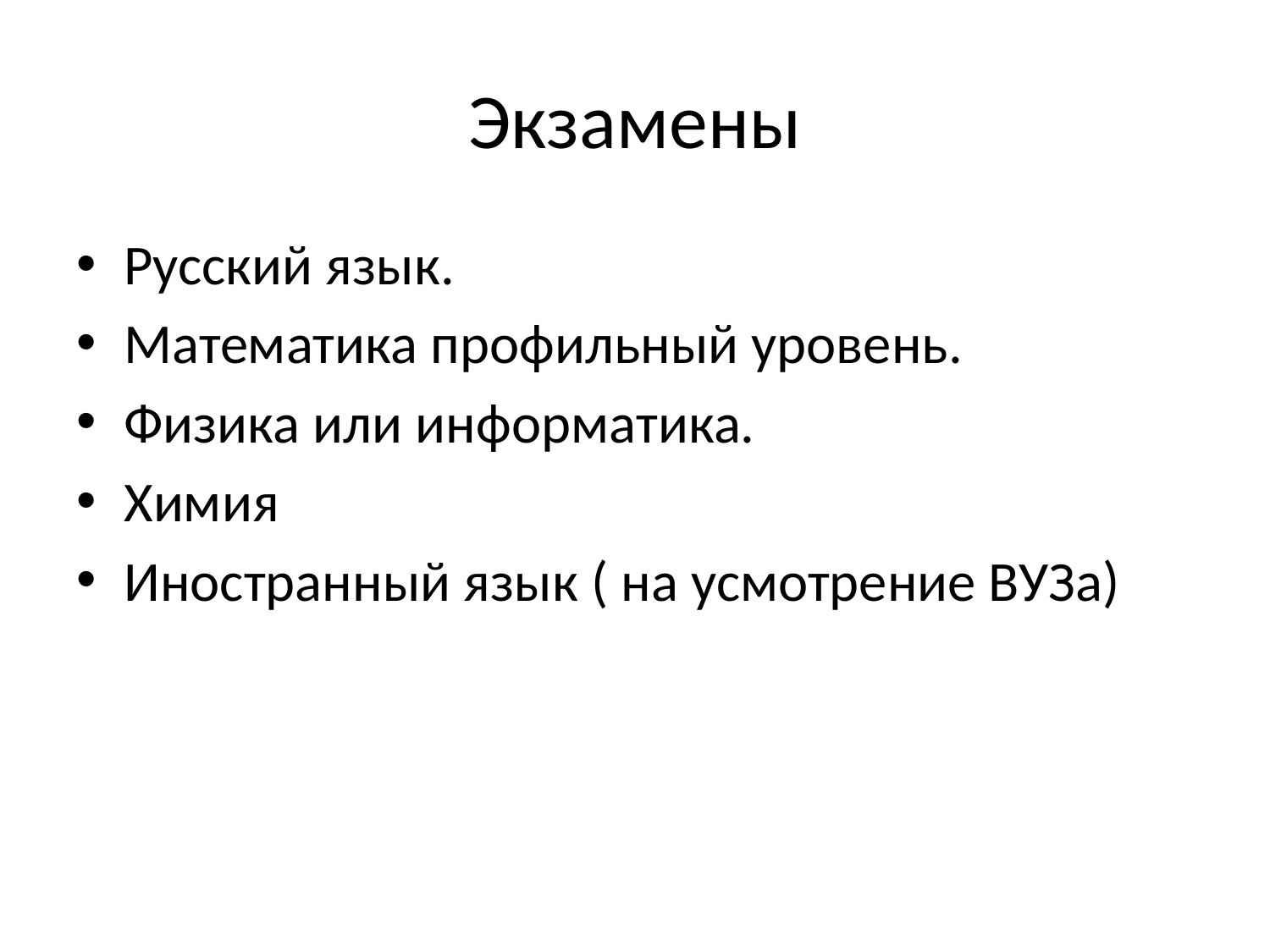

# Экзамены
Русский язык.
Математика профильный уровень.
Физика или информатика.
Химия
Иностранный язык ( на усмотрение ВУЗа)